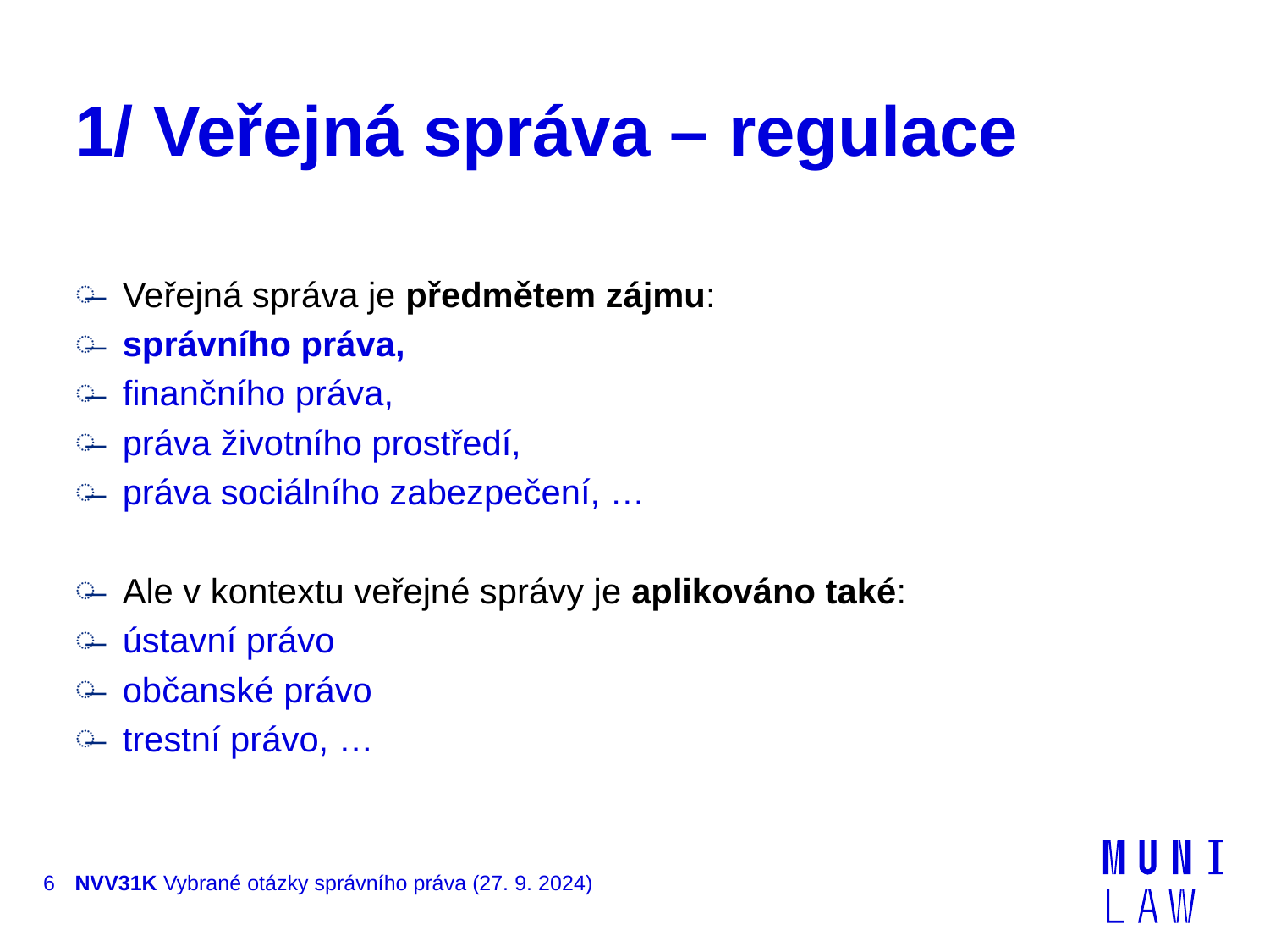

# 1/ Veřejná správa – regulace
Veřejná správa je předmětem zájmu:
správního práva,
finančního práva,
práva životního prostředí,
práva sociálního zabezpečení, …

Ale v kontextu veřejné správy je aplikováno také:
ústavní právo
občanské právo
trestní právo, …

6
NVV31K Vybrané otázky správního práva (27. 9. 2024)